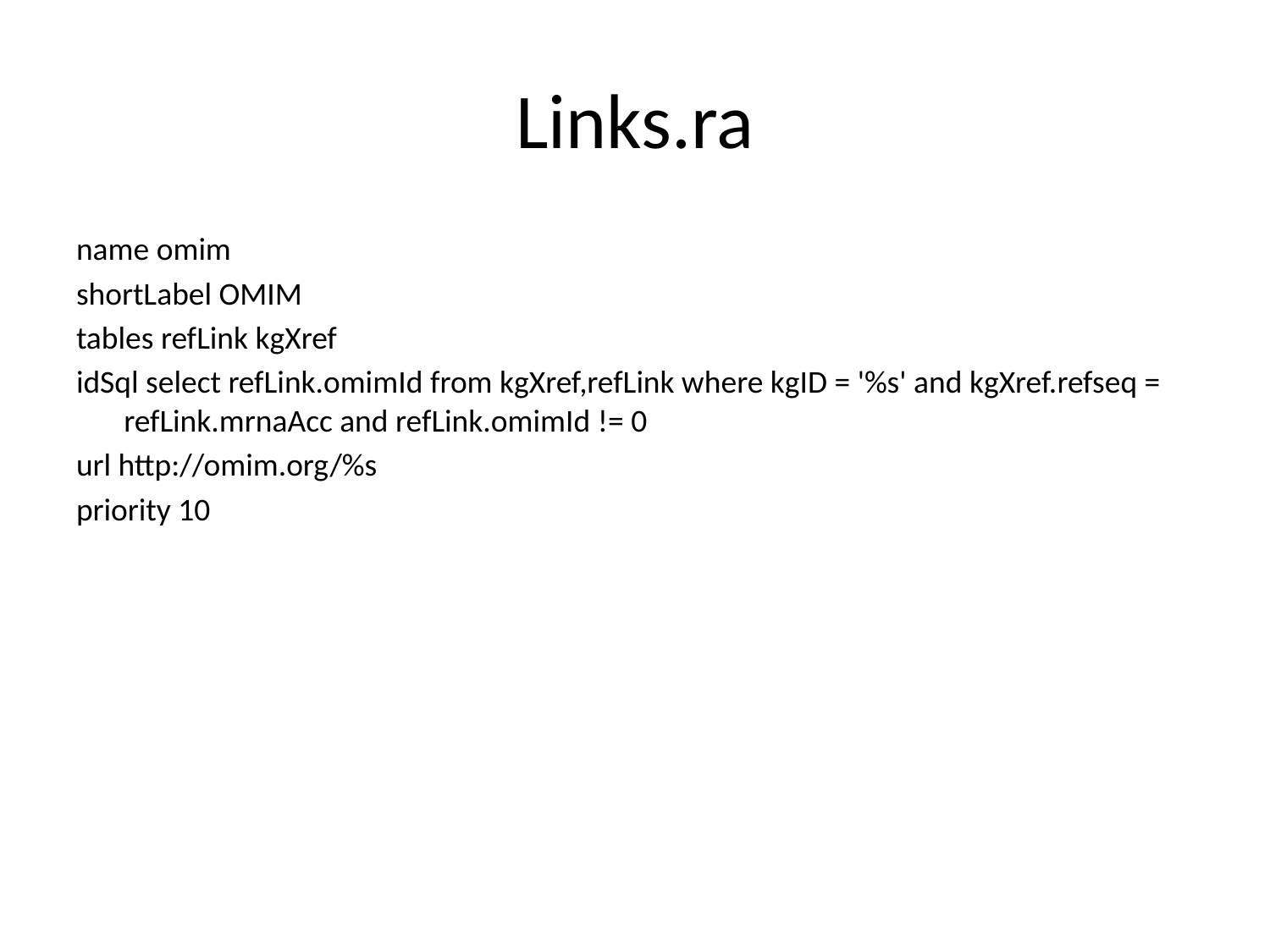

# Links.ra
name omim
shortLabel OMIM
tables refLink kgXref
idSql select refLink.omimId from kgXref,refLink where kgID = '%s' and kgXref.refseq = refLink.mrnaAcc and refLink.omimId != 0
url http://omim.org/%s
priority 10